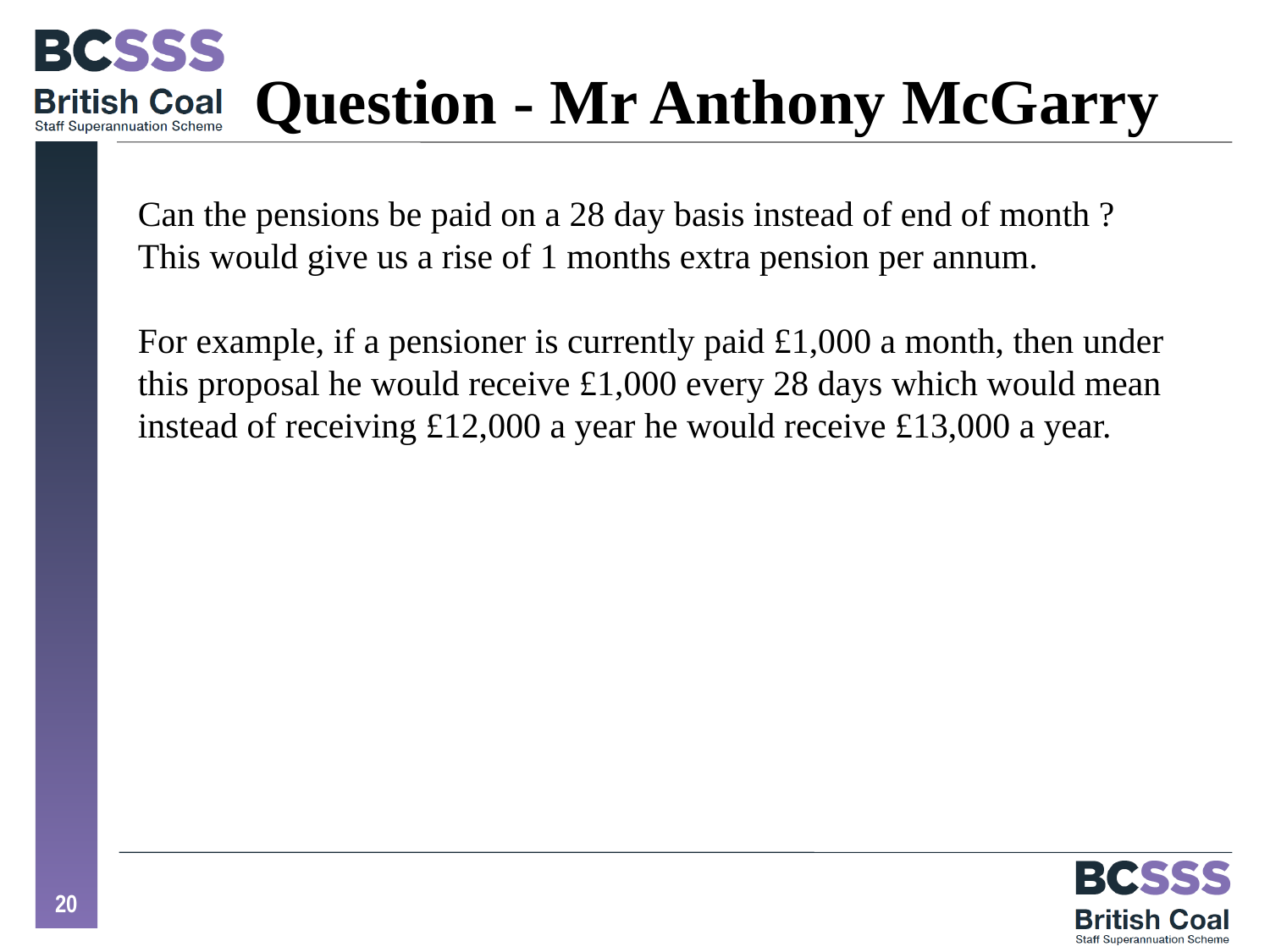

# Question - Mr Anthony McGarry
Can the pensions be paid on a 28 day basis instead of end of month ?
This would give us a rise of 1 months extra pension per annum.

For example, if a pensioner is currently paid £1,000 a month, then under this proposal he would receive £1,000 every 28 days which would mean instead of receiving £12,000 a year he would receive £13,000 a year.

20